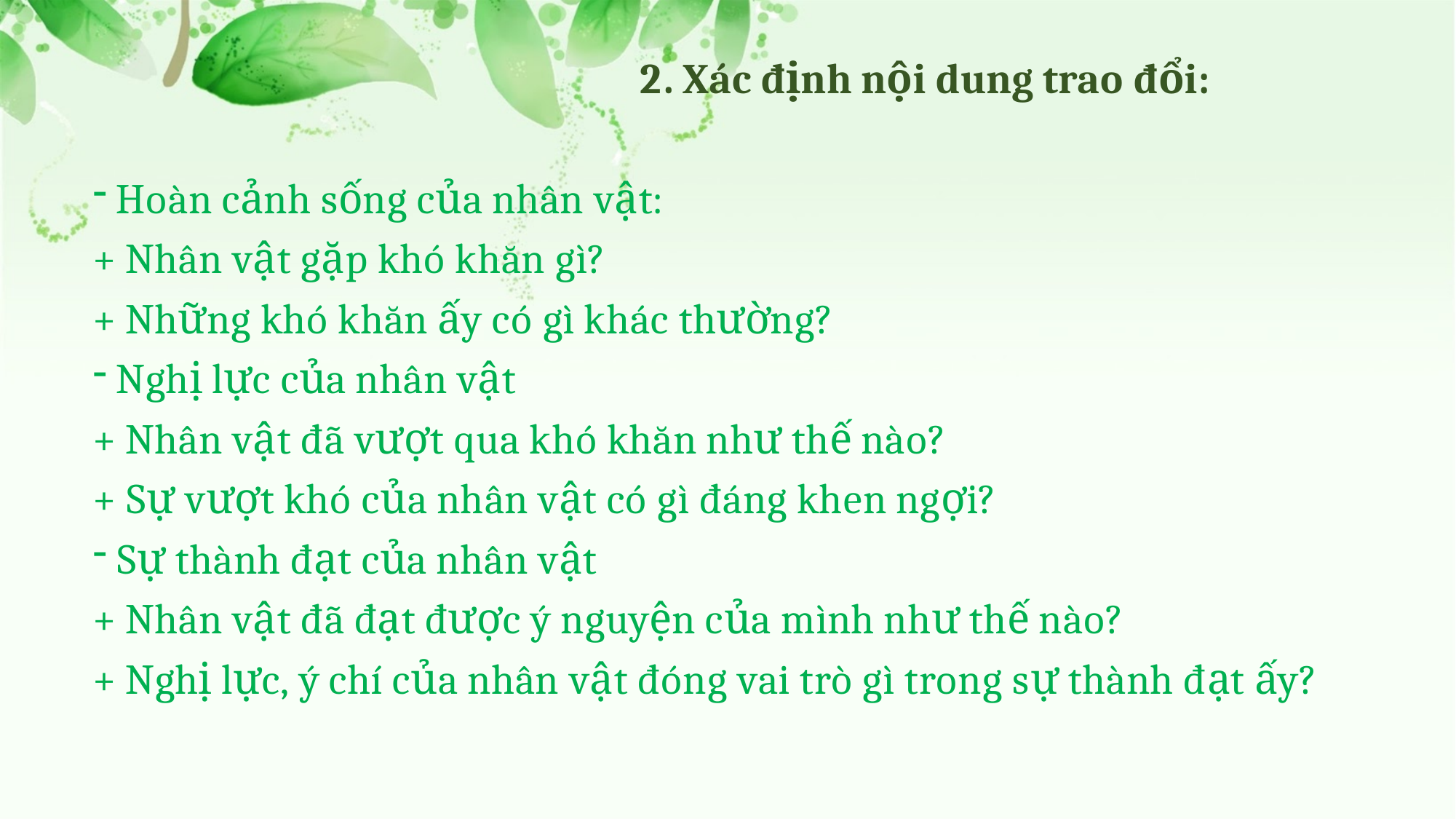

2. Xác định nội dung trao đổi:

 Hoàn cảnh sống của nhân vật:
+ Nhân vật gặp khó khăn gì?
+ Những khó khăn ấy có gì khác thường?
 Nghị lực của nhân vật
+ Nhân vật đã vượt qua khó khăn như thế nào?
+ Sự vượt khó của nhân vật có gì đáng khen ngợi?
 Sự thành đạt của nhân vật
+ Nhân vật đã đạt được ý nguyện của mình như thế nào?
+ Nghị lực, ý chí của nhân vật đóng vai trò gì trong sự thành đạt ấy?